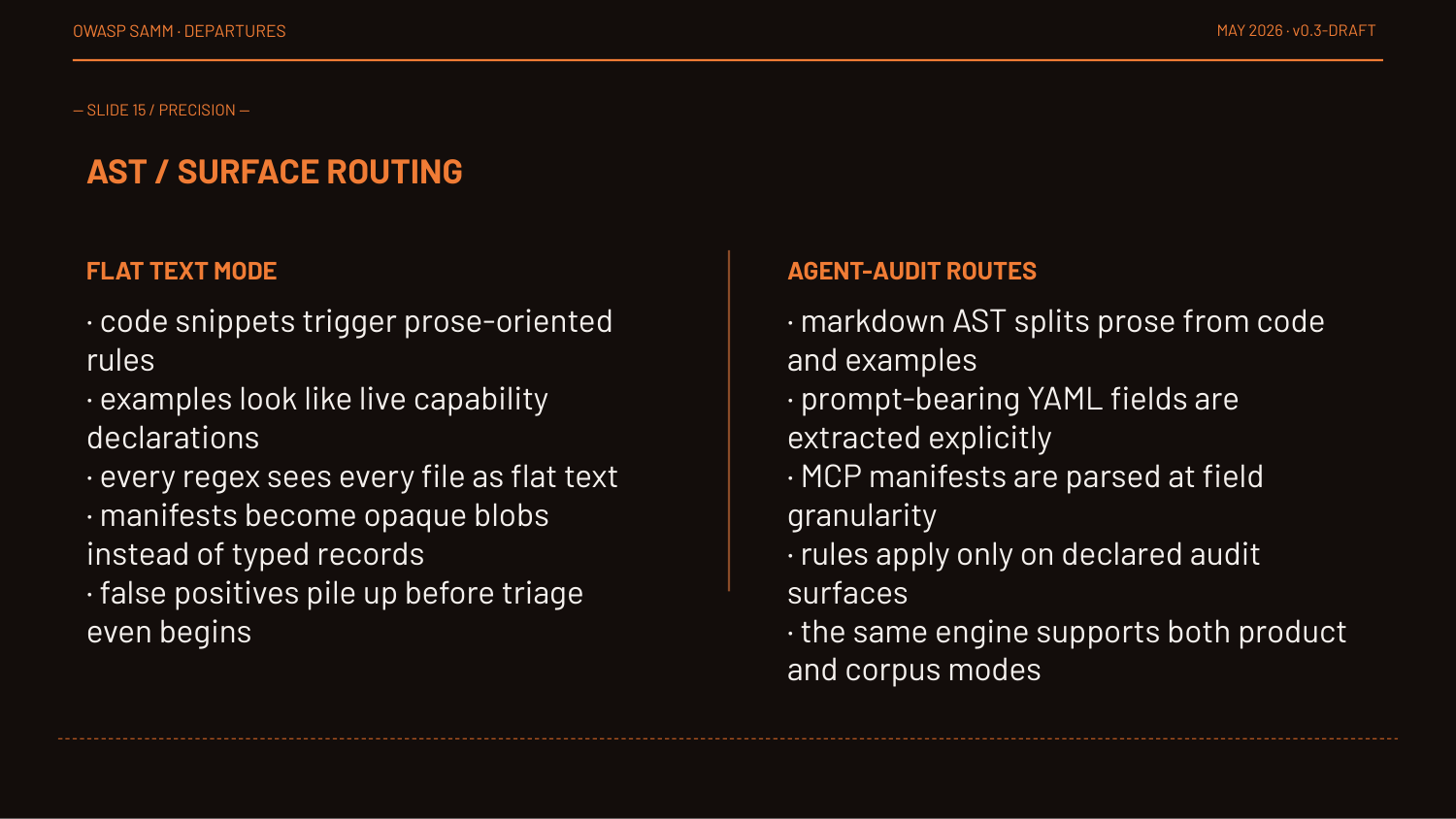

OWASP SAMM · DEPARTURES
MAY 2026 · v0.3-DRAFT

— SLIDE 15 / PRECISION —
AST / SURFACE ROUTING

FLAT TEXT MODE
AGENT-AUDIT ROUTES
· code snippets trigger prose-oriented rules
· examples look like live capability declarations
· every regex sees every file as flat text
· manifests become opaque blobs instead of typed records
· false positives pile up before triage even begins
· markdown AST splits prose from code and examples
· prompt-bearing YAML fields are extracted explicitly
· MCP manifests are parsed at field granularity
· rules apply only on declared audit surfaces
· the same engine supports both product and corpus modes